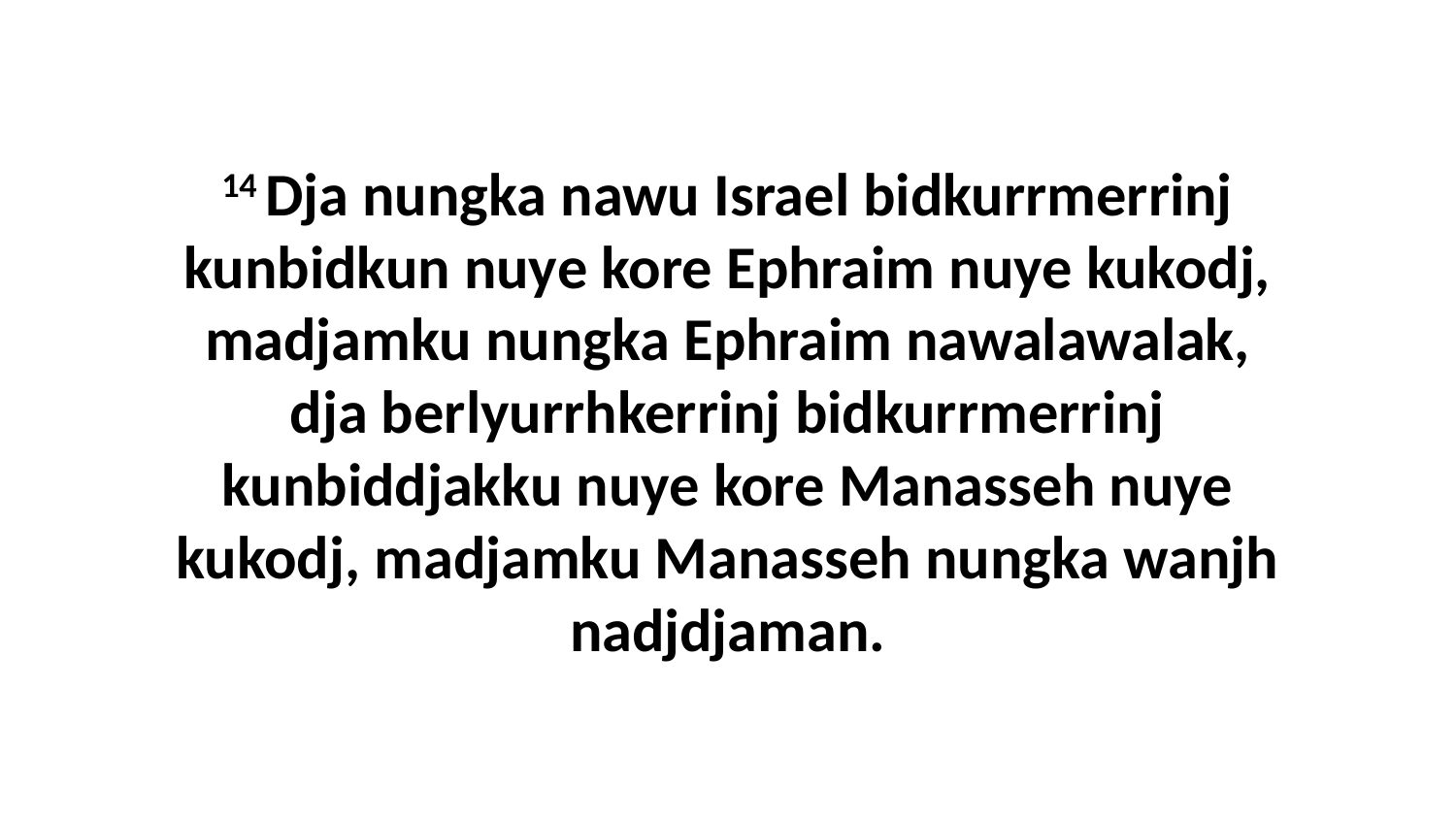

14 Dja nungka nawu Israel bidkurrmerrinj kunbidkun nuye kore Ephraim nuye kukodj, madjamku nungka Ephraim nawalawalak, dja berlyurrhkerrinj bidkurrmerrinj kunbiddjakku nuye kore Manasseh nuye kukodj, madjamku Manasseh nungka wanjh nadjdjaman.